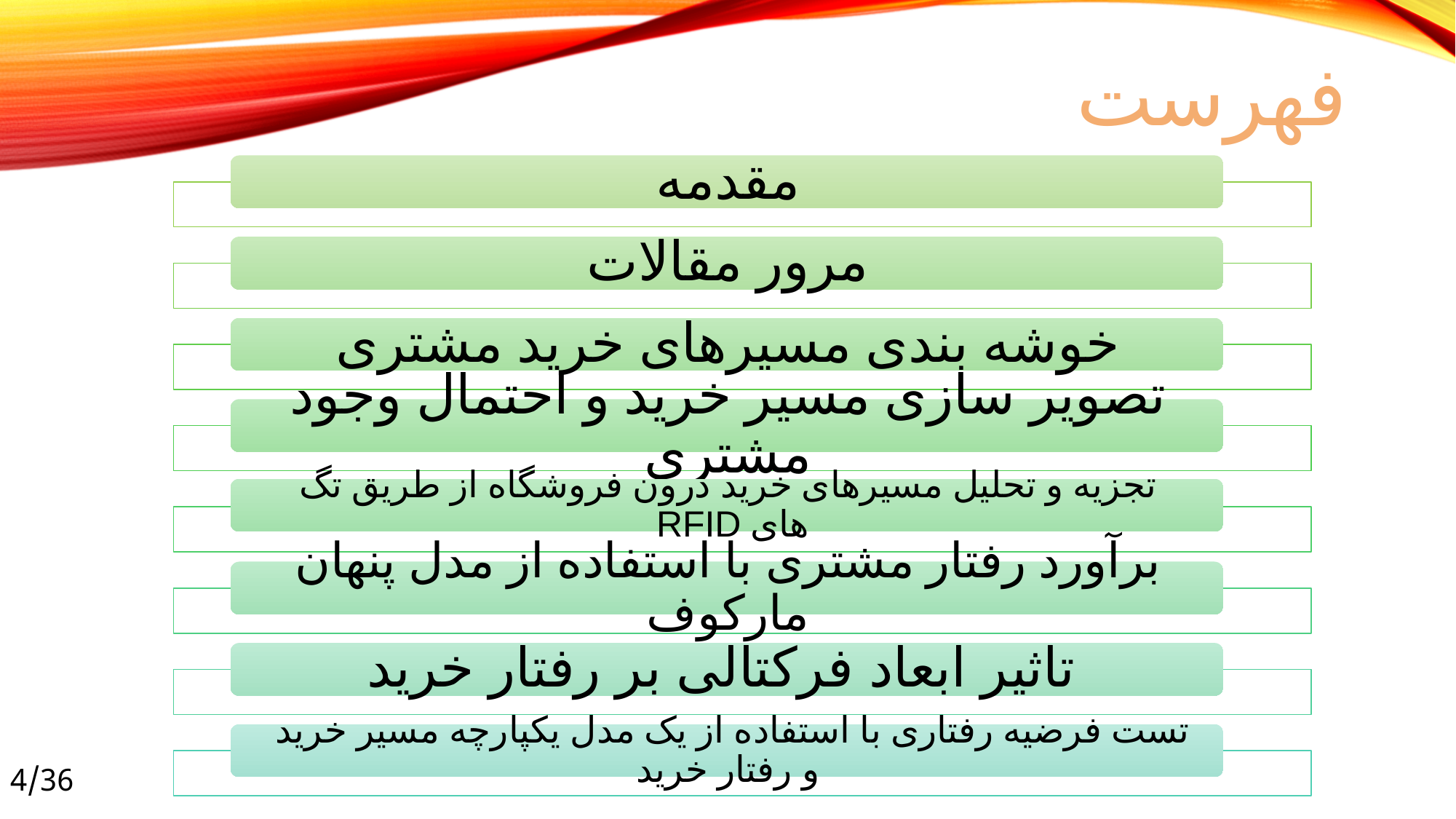

# فهرست
مقدمه
مرور مقالات
خوشه بندی مسیرهای خرید مشتری
تصویر سازی مسیر خرید و احتمال وجود مشتری
تجزیه و تحلیل مسیرهای خرید درون فروشگاه از طریق تگ های RFID
برآورد رفتار مشتری با استفاده از مدل پنهان مارکوف
 تاثیر ابعاد فرکتالی بر رفتار خرید
 تست فرضیه رفتاری با استفاده از یک مدل یکپارچه مسیر خرید و رفتار خرید
4/36